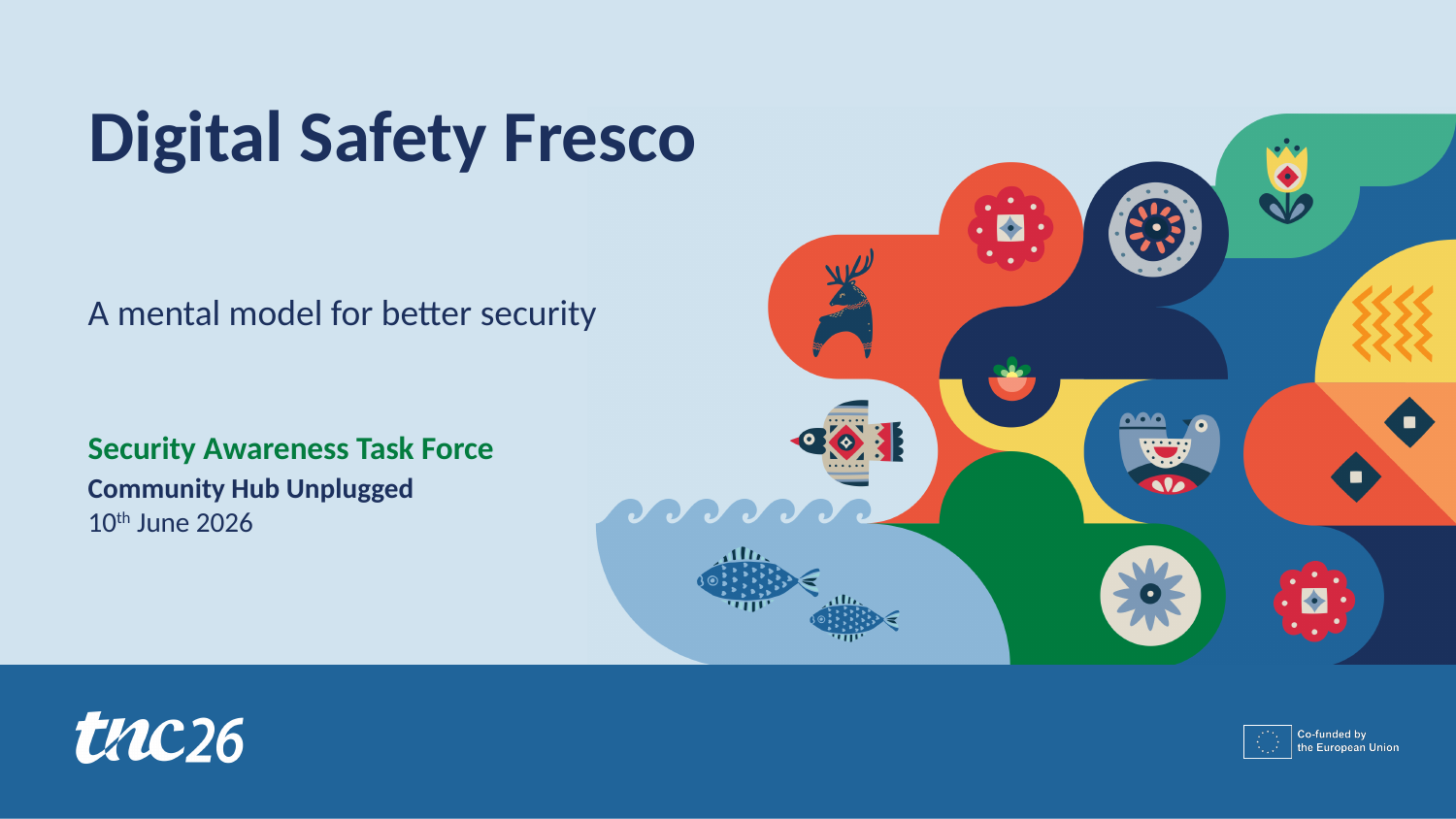

Digital Safety Fresco
A mental model for better security
Security Awareness Task Force
Community Hub Unplugged
10th June 2026